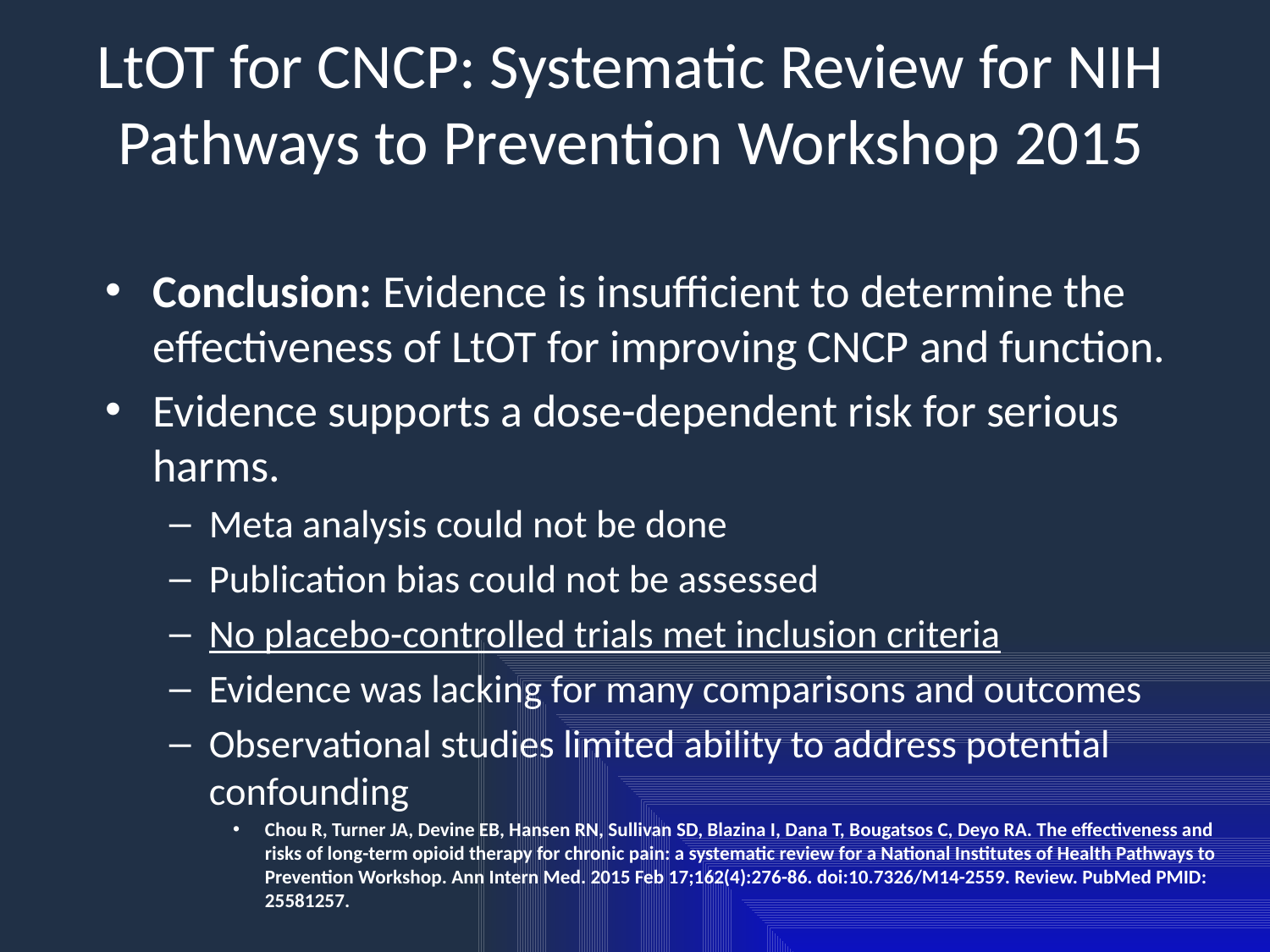

# LtOT for CNCP: Systematic Review for NIH Pathways to Prevention Workshop 2015

Conclusion: Evidence is insufficient to determine the effectiveness of LtOT for improving CNCP and function.
Evidence supports a dose-dependent risk for serious harms.
Meta analysis could not be done
Publication bias could not be assessed
No placebo-controlled trials met inclusion criteria
Evidence was lacking for many comparisons and outcomes
Observational studies limited ability to address potential confounding
Chou R, Turner JA, Devine EB, Hansen RN, Sullivan SD, Blazina I, Dana T, Bougatsos C, Deyo RA. The effectiveness and risks of long-term opioid therapy for chronic pain: a systematic review for a National Institutes of Health Pathways to Prevention Workshop. Ann Intern Med. 2015 Feb 17;162(4):276-86. doi:10.7326/M14-2559. Review. PubMed PMID: 25581257.